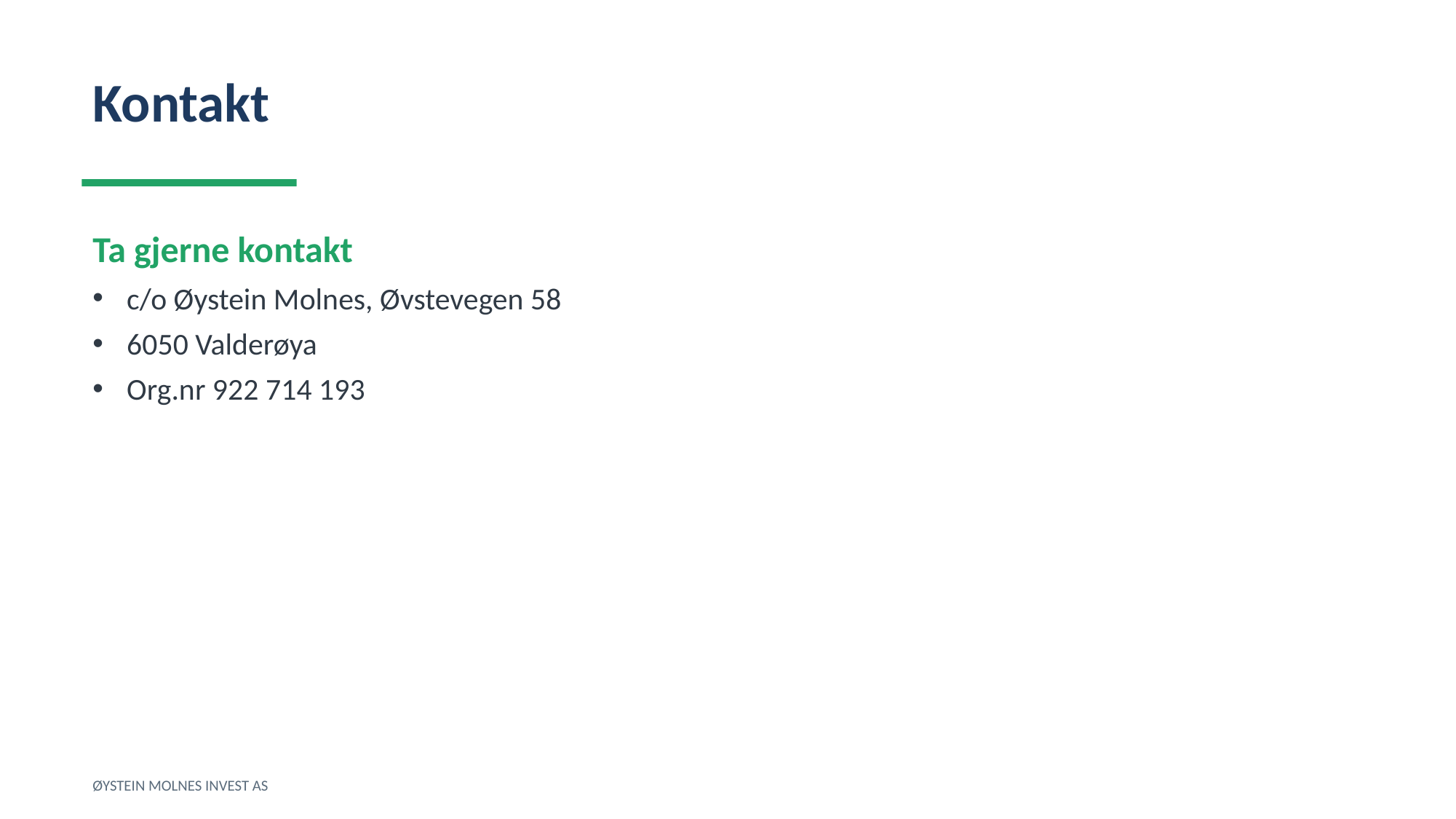

Kontakt

Ta gjerne kontakt
c/o Øystein Molnes, Øvstevegen 58
6050 Valderøya
Org.nr 922 714 193
ØYSTEIN MOLNES INVEST AS